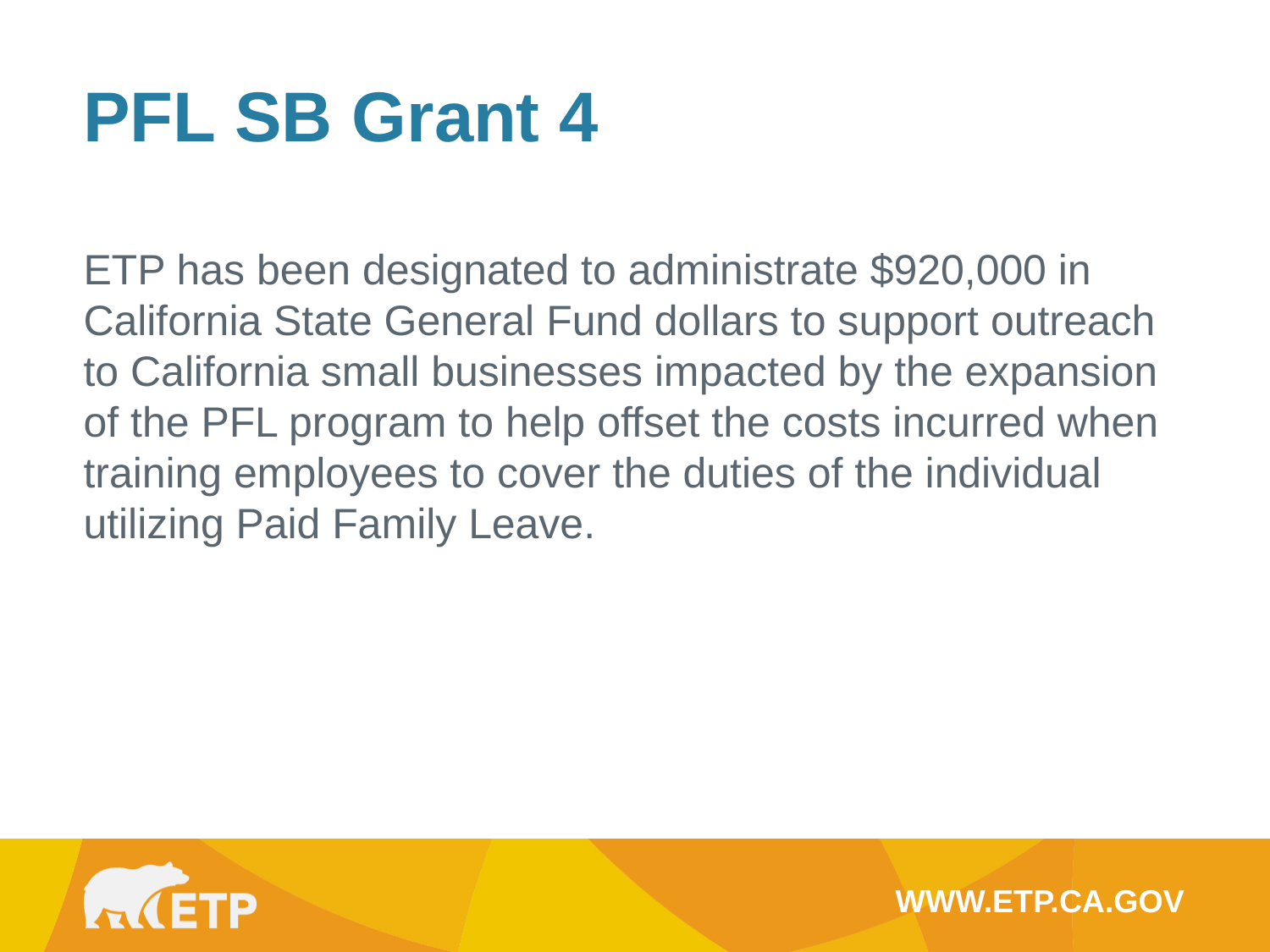

PFL SB Grant 4
ETP has been designated to administrate $920,000 in California State General Fund dollars to support outreach to California small businesses impacted by the expansion of the PFL program to help offset the costs incurred when training employees to cover the duties of the individual utilizing Paid Family Leave.

WWW.ETP.CA.GOV